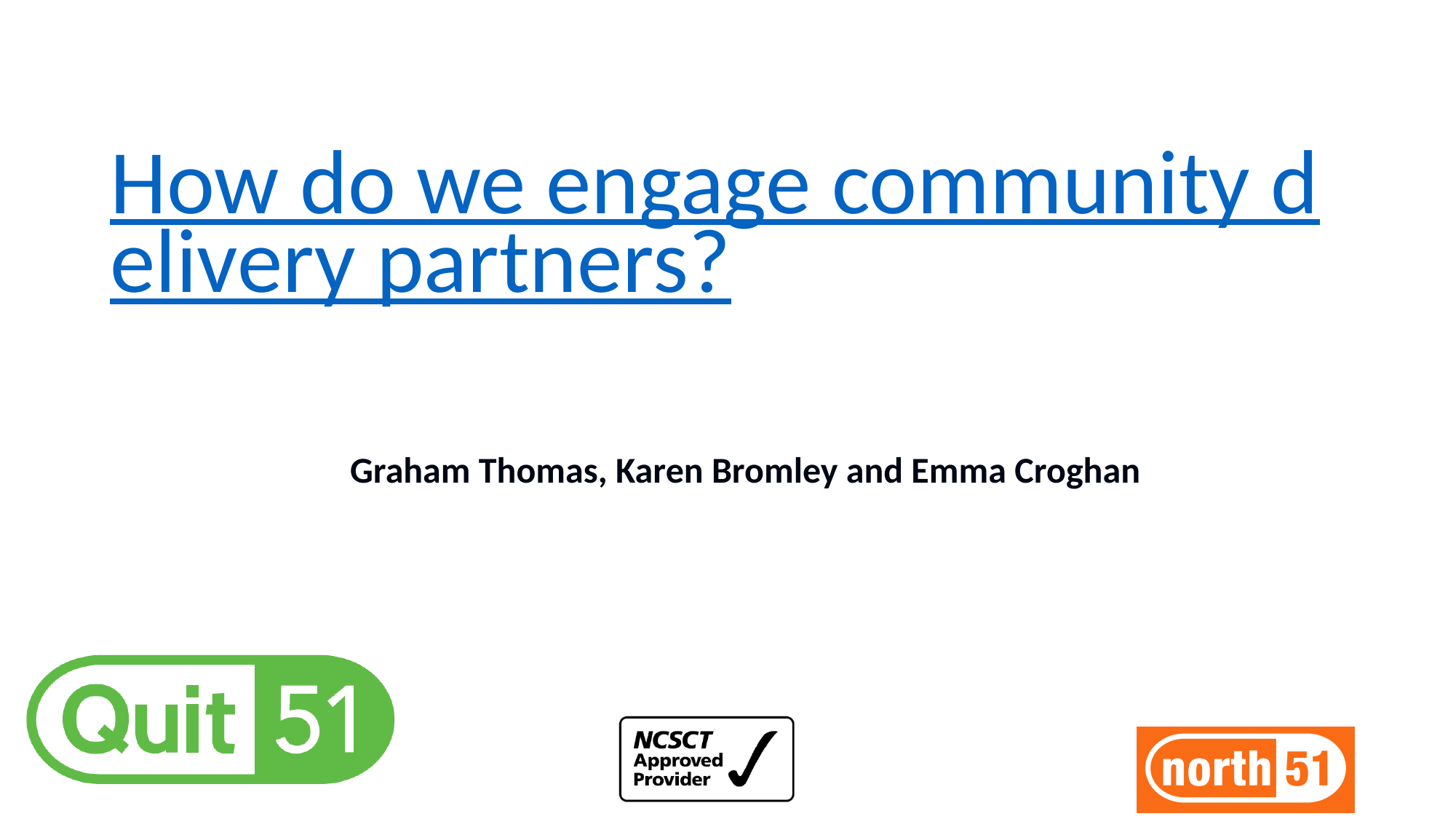

# How do we engage community delivery partners?
Graham Thomas, Karen Bromley and Emma Croghan